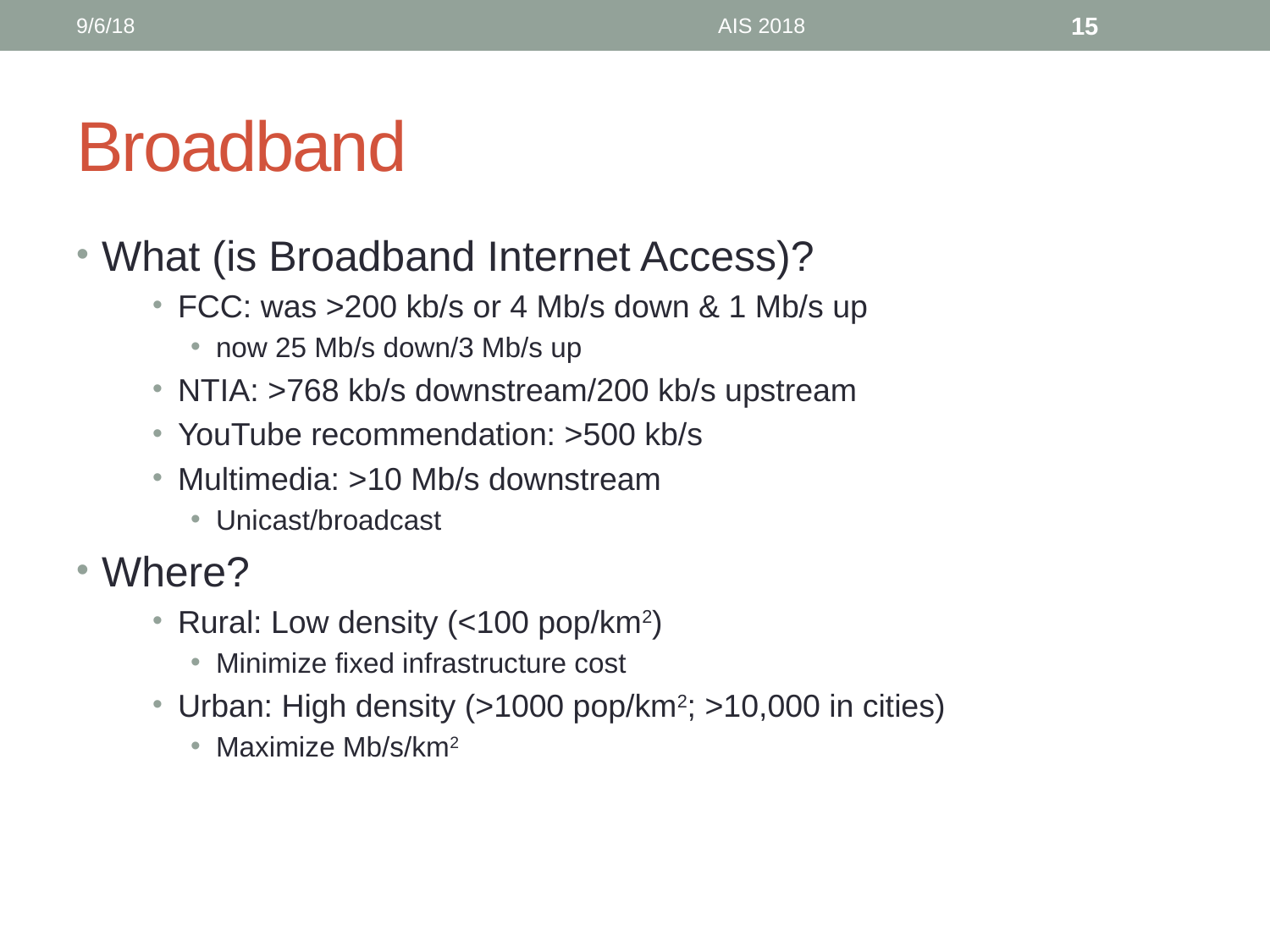

9/6/18
AIS 2018
15
# Broadband
What (is Broadband Internet Access)?
FCC: was >200 kb/s or 4 Mb/s down & 1 Mb/s up
now 25 Mb/s down/3 Mb/s up
NTIA: >768 kb/s downstream/200 kb/s upstream
YouTube recommendation: >500 kb/s
Multimedia: >10 Mb/s downstream
Unicast/broadcast
Where?
Rural: Low density (<100 pop/km2)
Minimize fixed infrastructure cost
Urban: High density (>1000 pop/km2; >10,000 in cities)
Maximize Mb/s/km2